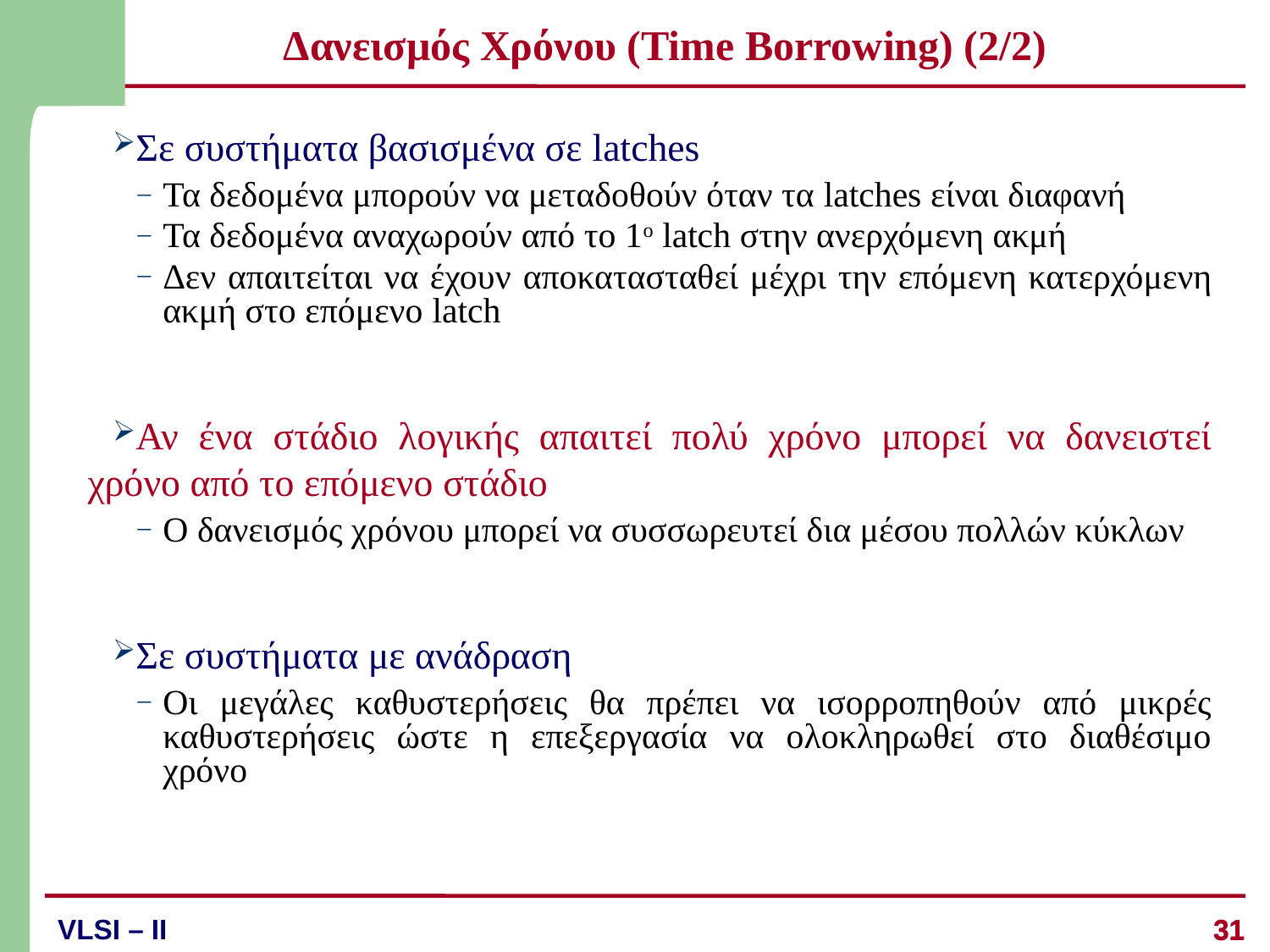

# Δανεισμός Χρόνου (Time Borrowing) (2/2)
Σε συστήματα βασισμένα σε latches
Τα δεδομένα μπορούν να μεταδοθούν όταν τα latches είναι διαφανή
Τα δεδομένα αναχωρούν από το 1ο latch στην ανερχόμενη ακμή
Δεν απαιτείται να έχουν αποκατασταθεί μέχρι την επόμενη κατερχόμενη ακμή στο επόμενο latch

Αν ένα στάδιο λογικής απαιτεί πολύ χρόνο μπορεί να δανειστεί χρόνο από το επόμενο στάδιο
O δανεισμός χρόνου μπορεί να συσσωρευτεί δια μέσου πολλών κύκλων

Σε συστήματα με ανάδραση
Οι μεγάλες καθυστερήσεις θα πρέπει να ισορροπηθούν από μικρές καθυστερήσεις ώστε η επεξεργασία να ολοκληρωθεί στο διαθέσιμο χρόνο
31
31
VLSI – II